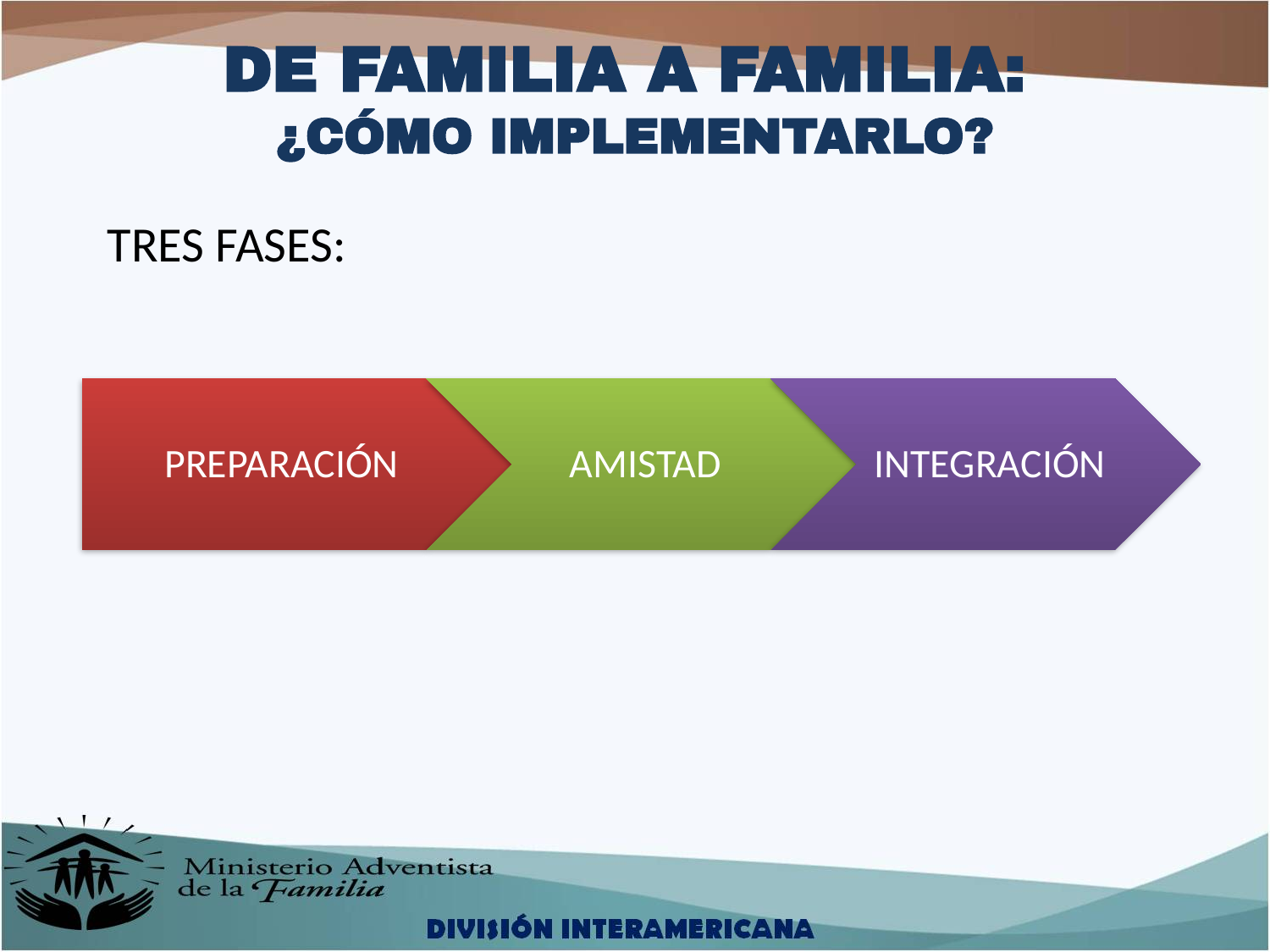

DE FAMILIA A FAMILIA:
¿CÓMO IMPLEMENTARLO?
TRES FASES:
PREPARACIÓN
AMISTAD
INTEGRACIÓN